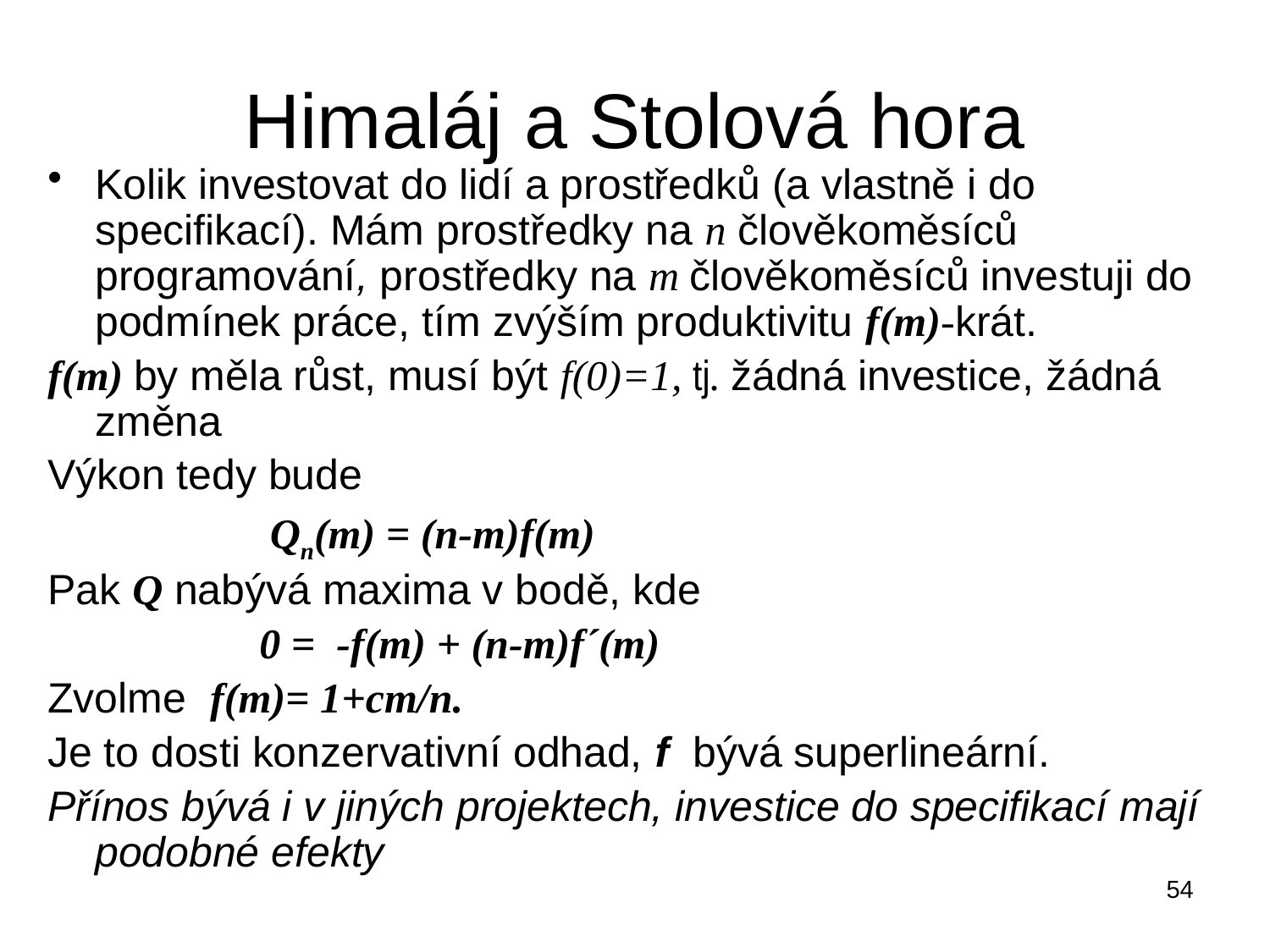

# Himaláj a Stolová hora
Kolik investovat do lidí a prostředků (a vlastně i do specifikací). Mám prostředky na n člověkoměsíců programování, prostředky na m člověkoměsíců investuji do podmínek práce, tím zvýším produktivitu f(m)-krát.
f(m) by měla růst, musí být f(0)=1, tj. žádná investice, žádná změna
Výkon tedy bude
                     Qn(m) = (n-m)f(m)
Pak Q nabývá maxima v bodě, kde
                    0 =  -f(m) + (n-m)f´(m)
Zvolme  f(m)= 1+cm/n.
Je to dosti konzervativní odhad, f  bývá superlineární.
Přínos bývá i v jiných projektech, investice do specifikací mají podobné efekty
54